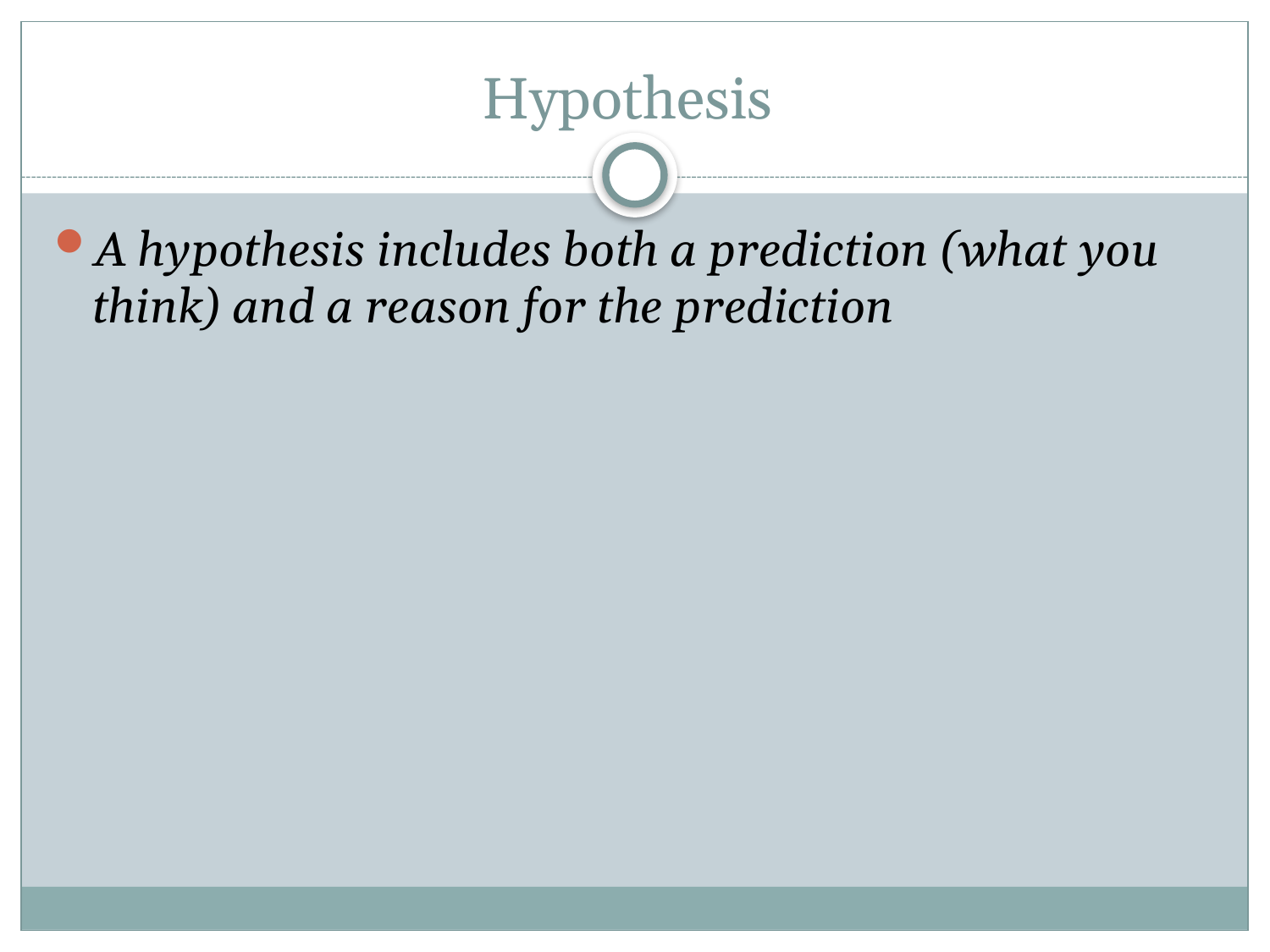

# Hypothesis
A hypothesis includes both a prediction (what you think) and a reason for the prediction